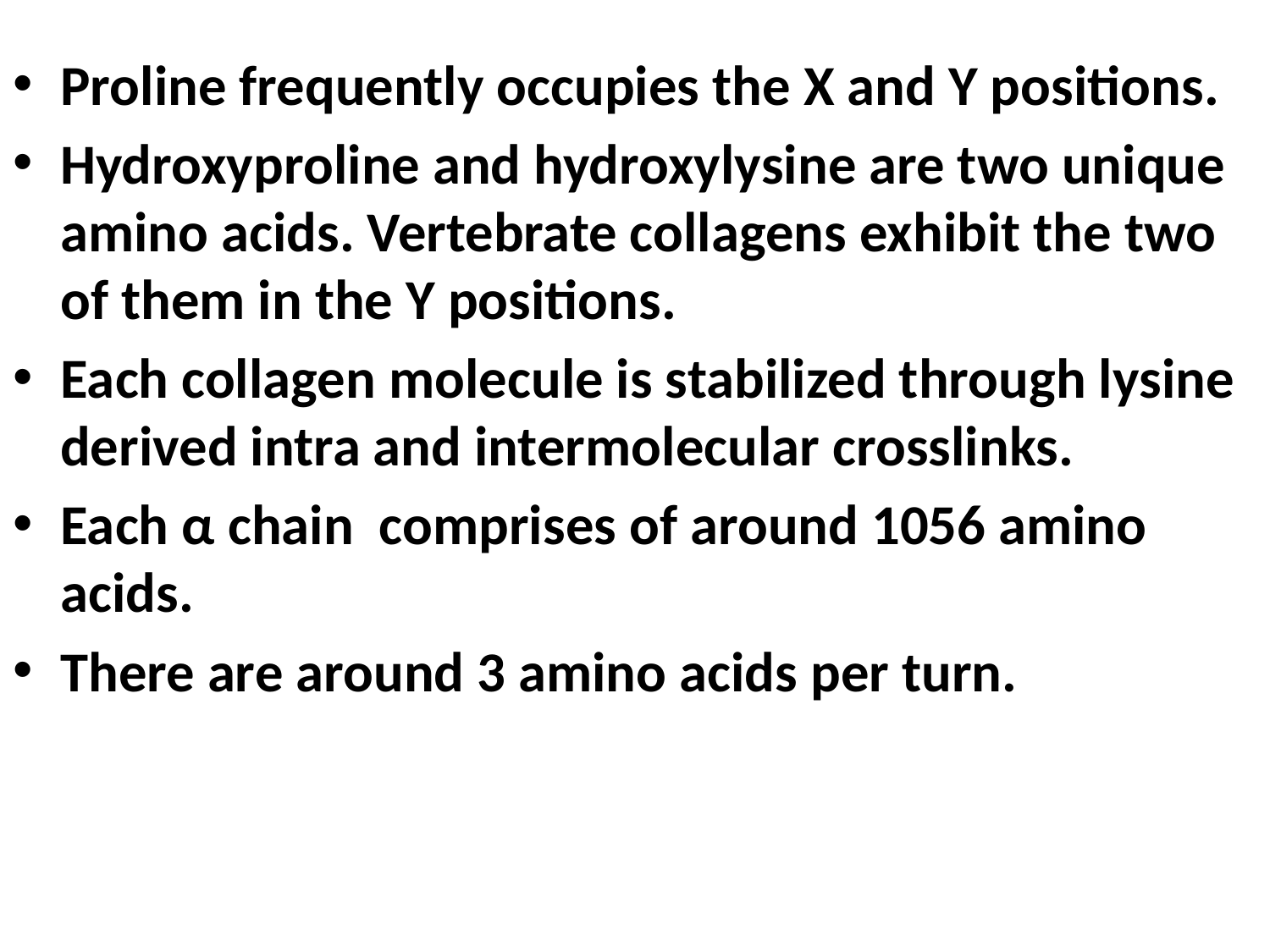

Proline frequently occupies the X and Y positions.
Hydroxyproline and hydroxylysine are two unique amino acids. Vertebrate collagens exhibit the two of them in the Y positions.
Each collagen molecule is stabilized through lysine derived intra and intermolecular crosslinks.
Each α chain  comprises of around 1056 amino acids.
There are around 3 amino acids per turn.